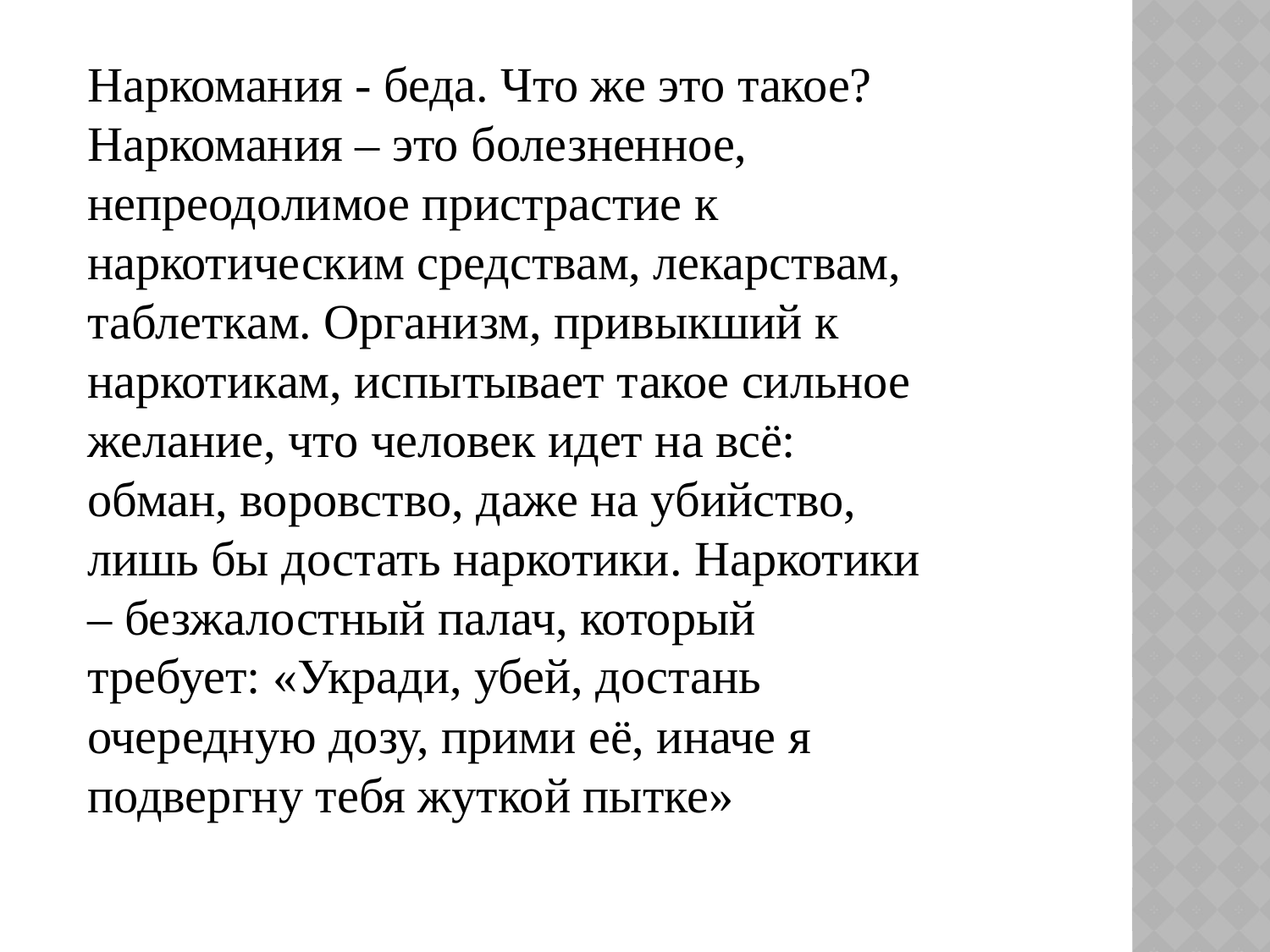

Наркомания - беда. Что же это такое? Наркомания – это болезненное, непреодолимое пристрастие к наркотическим средствам, лекарствам, таблеткам. Организм, привыкший к наркотикам, испытывает такое сильное желание, что человек идет на всё: обман, воровство, даже на убийство, лишь бы достать наркотики. Наркотики – безжалостный палач, который требует: «Укради, убей, достань очередную дозу, прими её, иначе я подвергну тебя жуткой пытке»